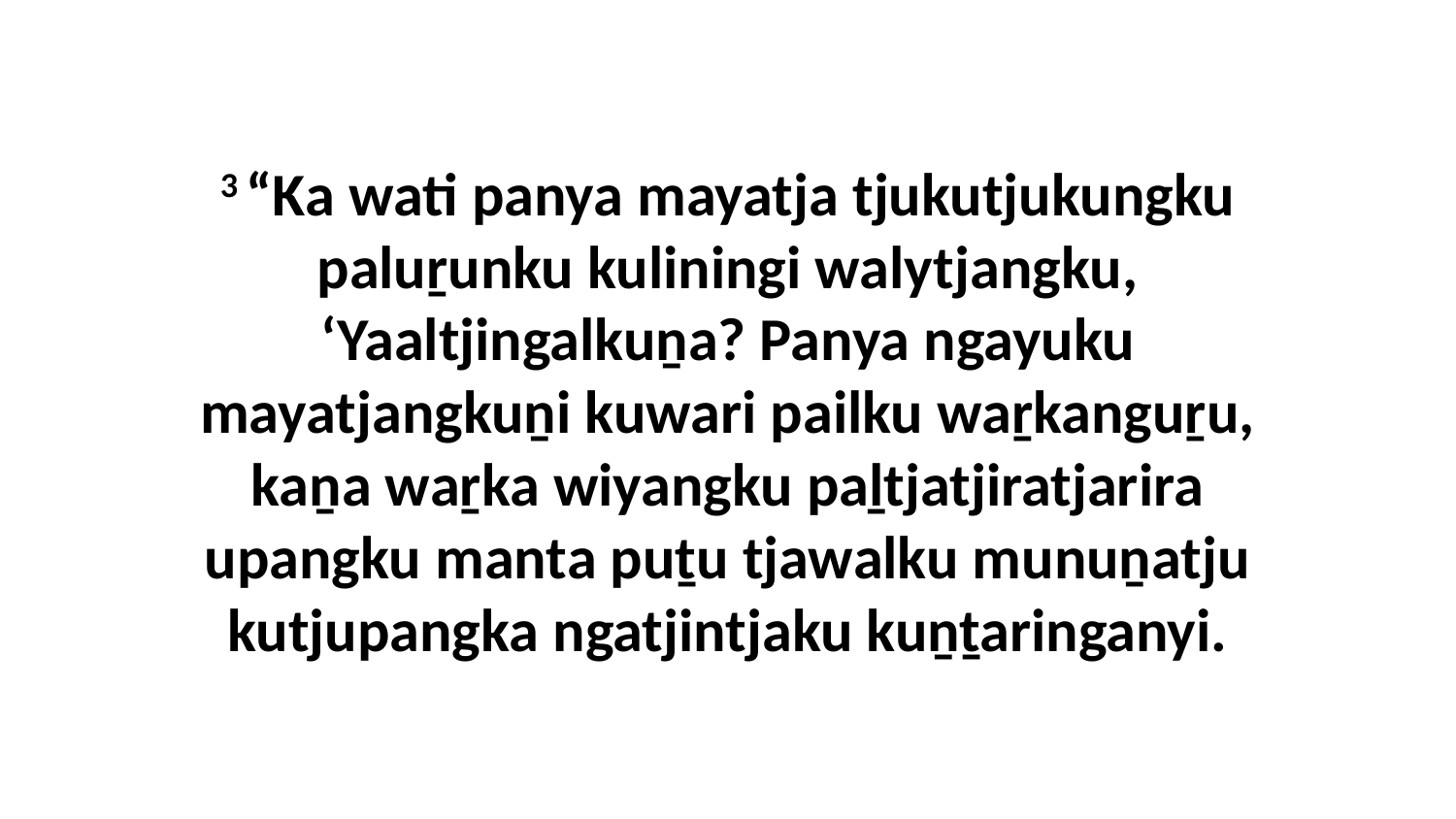

3 “Ka wati panya mayatja tjukutjukungku paluṟunku kuliningi walytjangku, ‘Yaaltjingalkuṉa? Panya ngayuku mayatjangkuṉi kuwari pailku waṟkanguṟu, kaṉa waṟka wiyangku paḻtjatjiratjarira upangku manta puṯu tjawalku munuṉatju kutjupangka ngatjintjaku kuṉṯaringanyi.